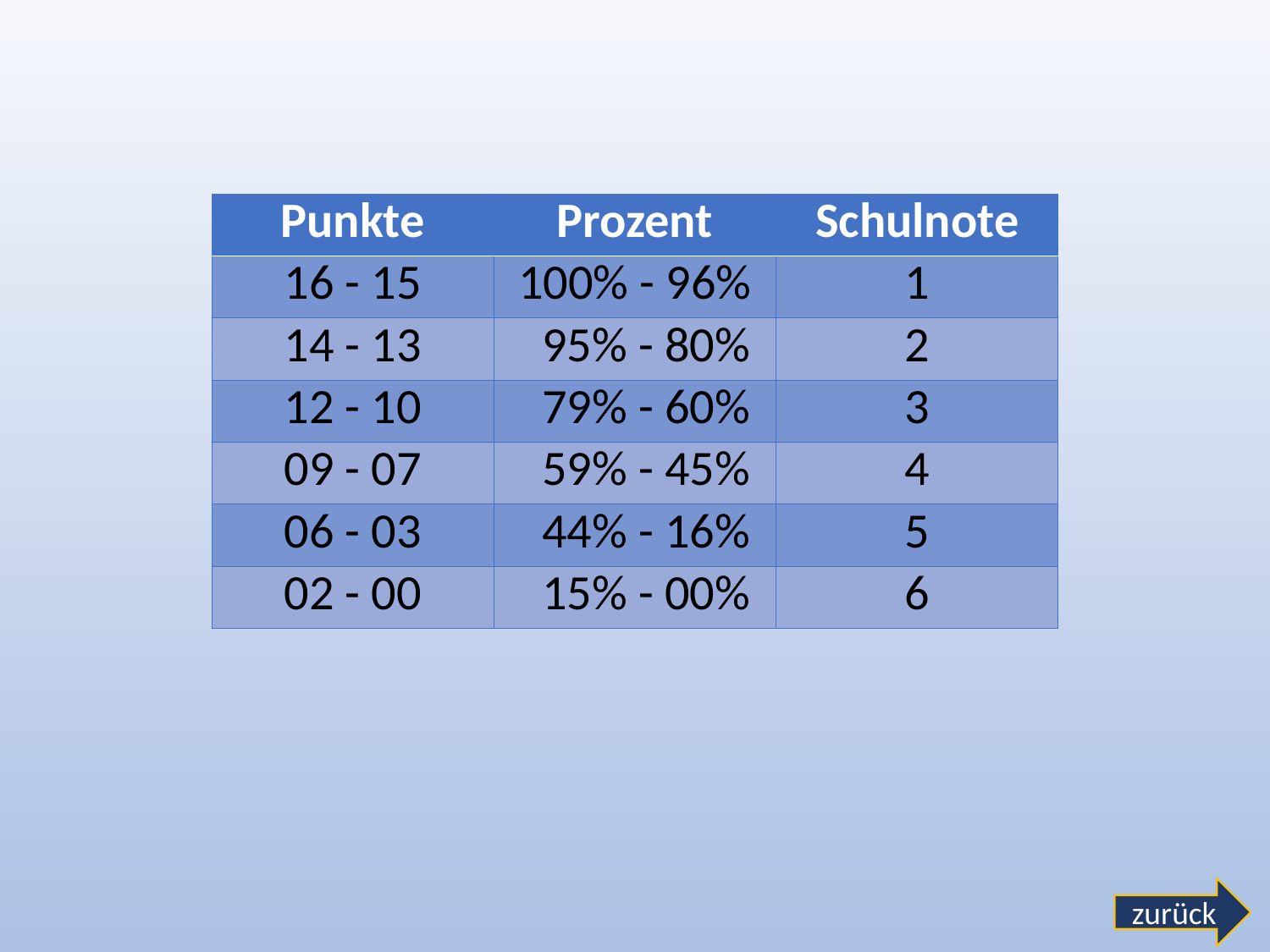

| Punkte | Prozent | Schulnote |
| --- | --- | --- |
| 16 - 15 | 100% - 96% | 1 |
| 14 - 13 | 95% - 80% | 2 |
| 12 - 10 | 79% - 60% | 3 |
| 09 - 07 | 59% - 45% | 4 |
| 06 - 03 | 44% - 16% | 5 |
| 02 - 00 | 15% - 00% | 6 |
zurück